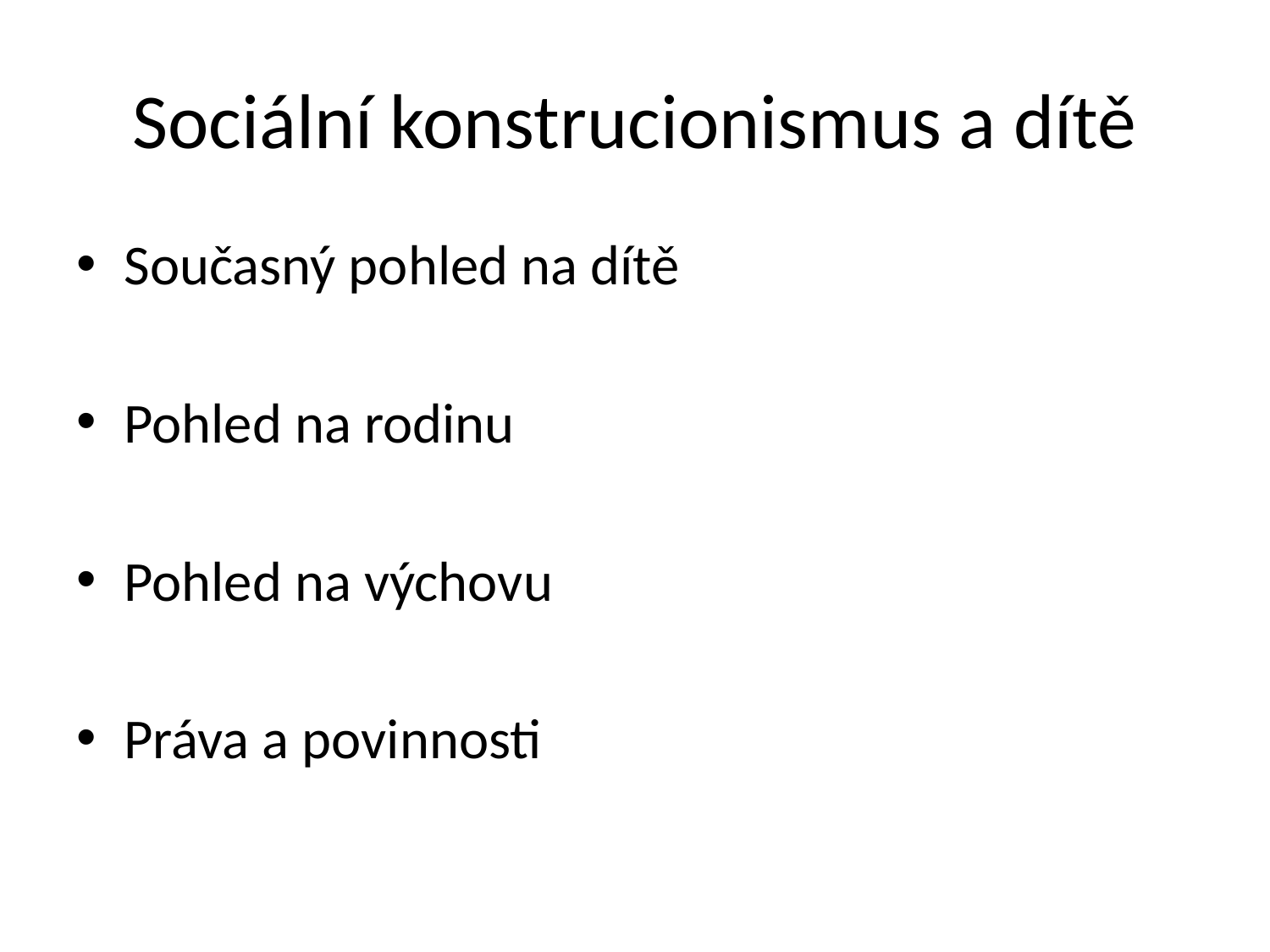

# Sociální konstrucionismus a dítě
Současný pohled na dítě

Pohled na rodinu

Pohled na výchovu

Práva a povinnosti